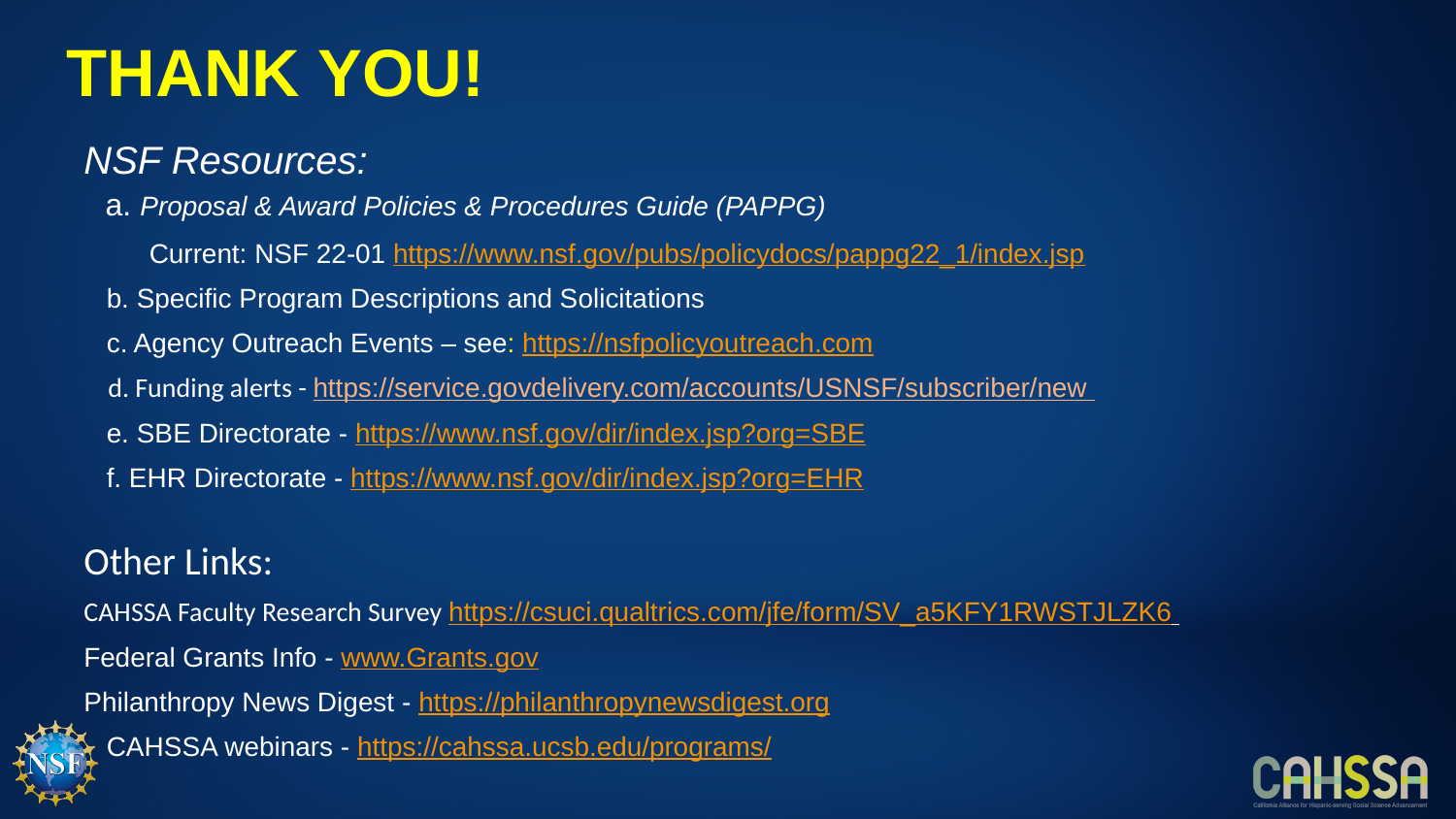

# THANK YOU!
NSF Resources:
  a. Proposal & Award Policies & Procedures Guide (PAPPG)
       Current: NSF 22-01 https://www.nsf.gov/pubs/policydocs/pappg22_1/index.jsp
   b. Specific Program Descriptions and Solicitations
   c. Agency Outreach Events – see: https://nsfpolicyoutreach.com
    d. Funding alerts - https://service.govdelivery.com/accounts/USNSF/subscriber/new
   e. SBE Directorate - https://www.nsf.gov/dir/index.jsp?org=SBE
   f. EHR Directorate - https://www.nsf.gov/dir/index.jsp?org=EHR

Other Links:
CAHSSA Faculty Research Survey https://csuci.qualtrics.com/jfe/form/SV_a5KFY1RWSTJLZK6
Federal Grants Info - www.Grants.gov
Philanthropy News Digest - https://philanthropynewsdigest.org
   CAHSSA webinars - https://cahssa.ucsb.edu/programs/